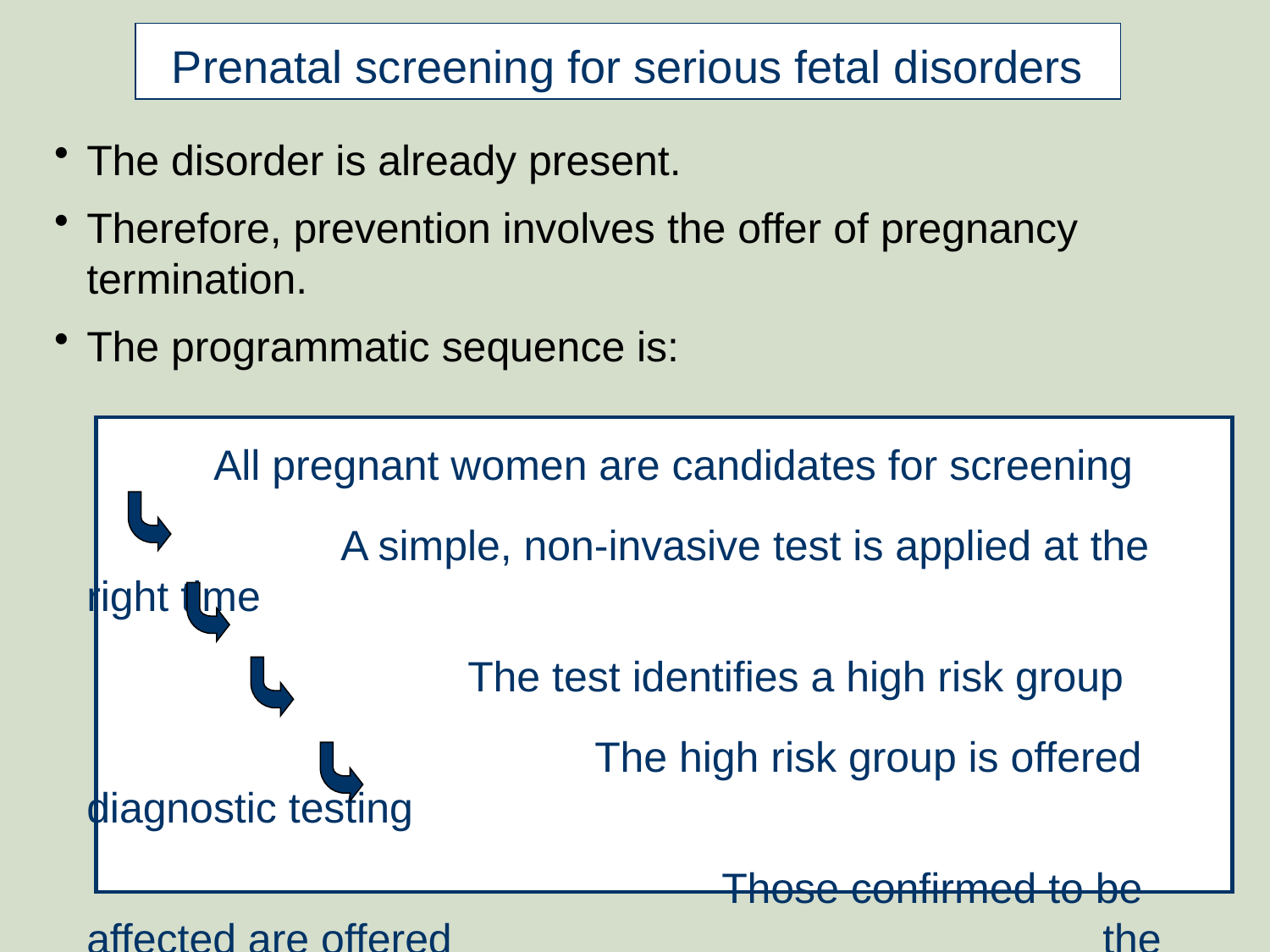

Prenatal screening for serious fetal disorders
The disorder is already present.
Therefore, prevention involves the offer of pregnancy termination.
The programmatic sequence is:

		All pregnant women are candidates for screening

			A simple, non-invasive test is applied at the right time

				The test identifies a high risk group

					The high risk group is offered diagnostic testing

						Those confirmed to be affected are offered 						the option of pregnancy termination.